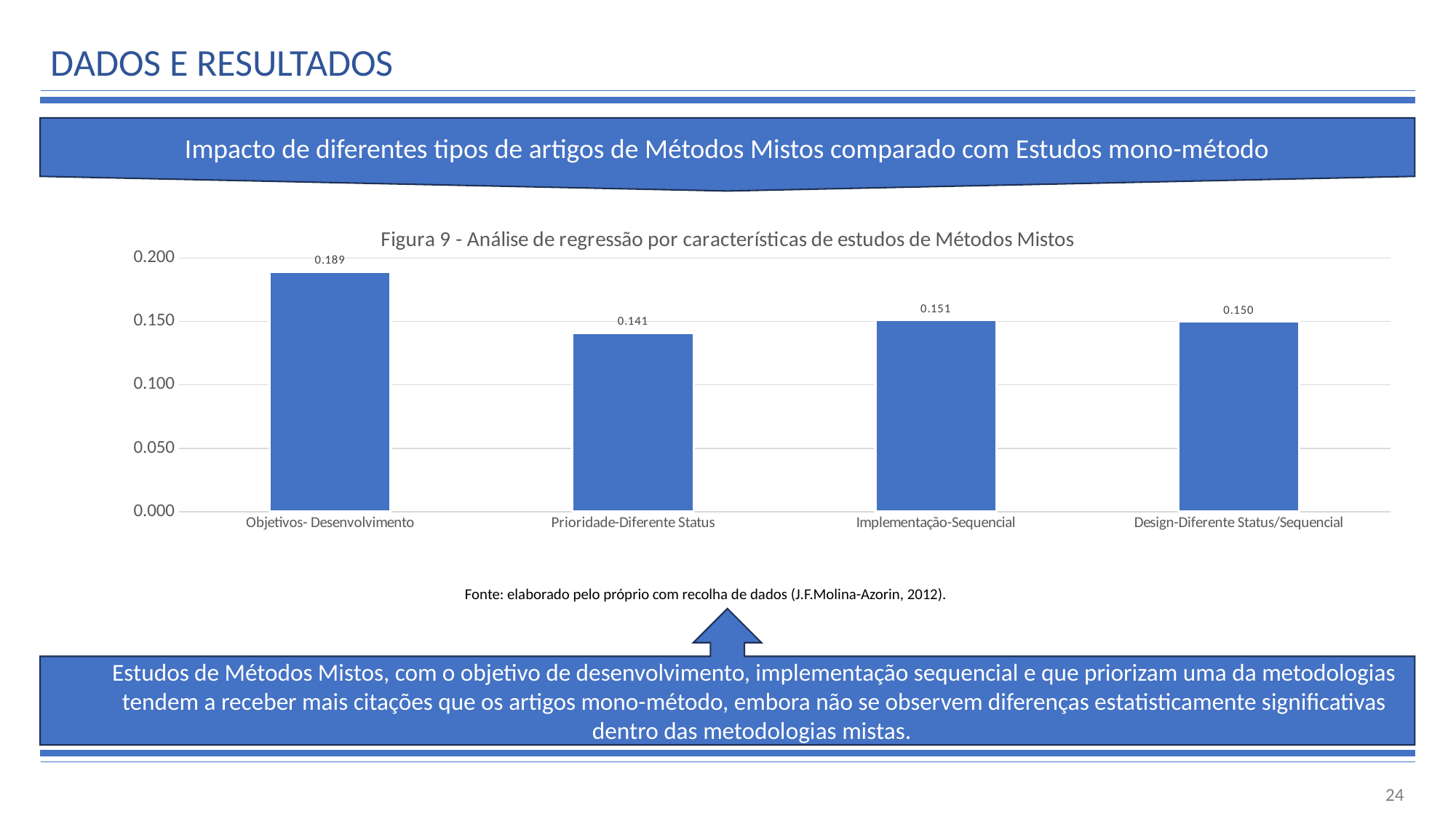

# DADOS E RESULTADOS
Impacto de diferentes tipos de artigos de Métodos Mistos comparado com Estudos mono-método

### Chart: Figura 9 - Análise de regressão por características de estudos de Métodos Mistos

| Category | Tipos artigos com maiores citações |
|---|---|
| Objetivos- Desenvolvimento | 0.189 |
| Prioridade-Diferente Status | 0.141 |
| Implementação-Sequencial | 0.151 |
| Design-Diferente Status/Sequencial | 0.15 |
Fonte: elaborado pelo próprio com recolha de dados (J.F.Molina-Azorin, 2012).
Estudos de Métodos Mistos, com o objetivo de desenvolvimento, implementação sequencial e que priorizam uma da metodologias tendem a receber mais citações que os artigos mono-método, embora não se observem diferenças estatisticamente significativas dentro das metodologias mistas.
24